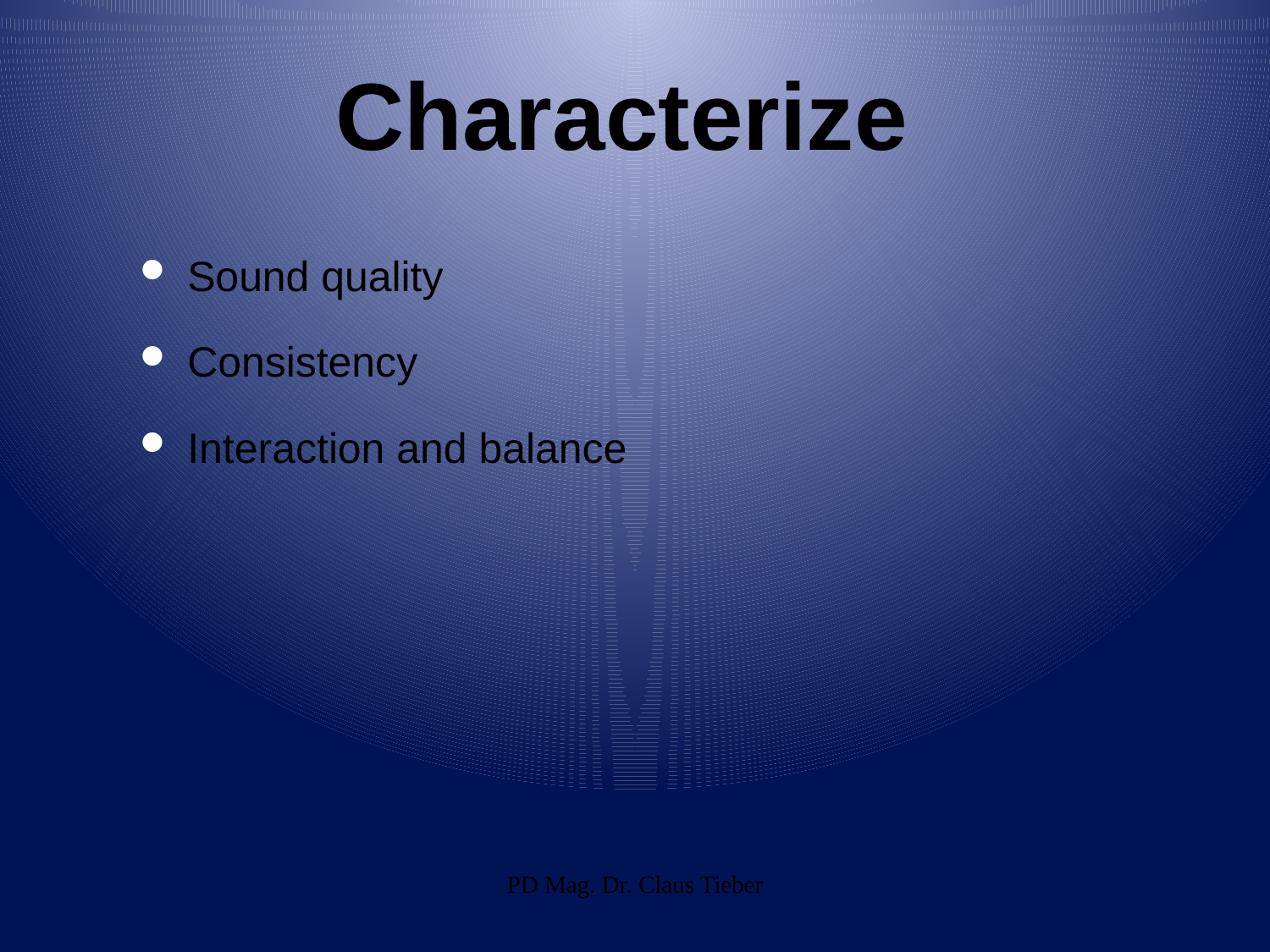

# Characterize
Sound quality
Consistency
Interaction and balance

PD Mag. Dr. Claus Tieber